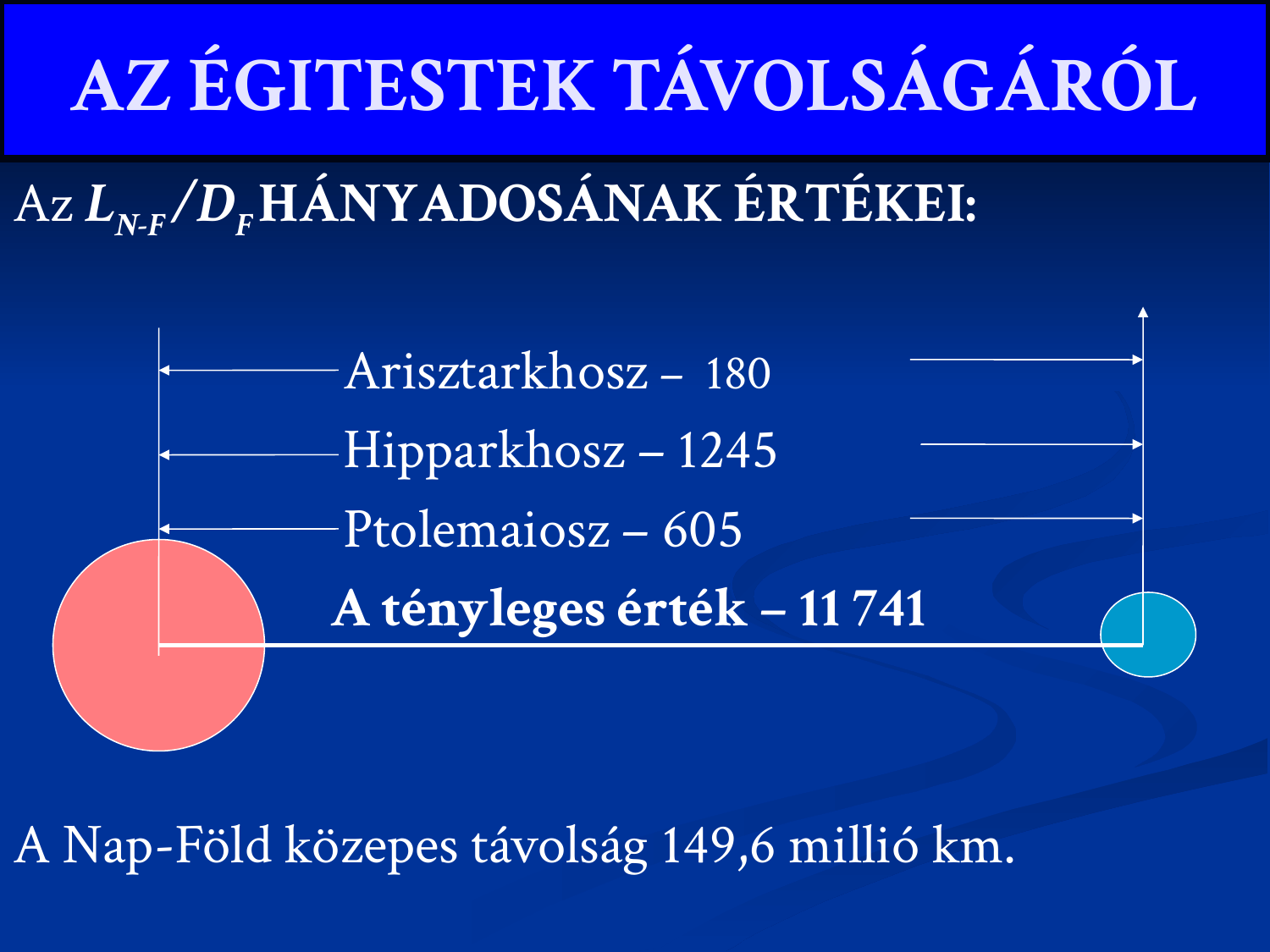

# AZ ÉGITESTEK TÁVOLSÁGÁRÓL
Az LN-F /DF HÁNYADOSÁNAK ÉRTÉKEI:

                          Arisztarkhosz –  180
                          Hipparkhosz – 1245
                          Ptolemaiosz – 605
                         A tényleges érték – 11 741

A Nap-Föld közepes távolság 149,6 millió km.